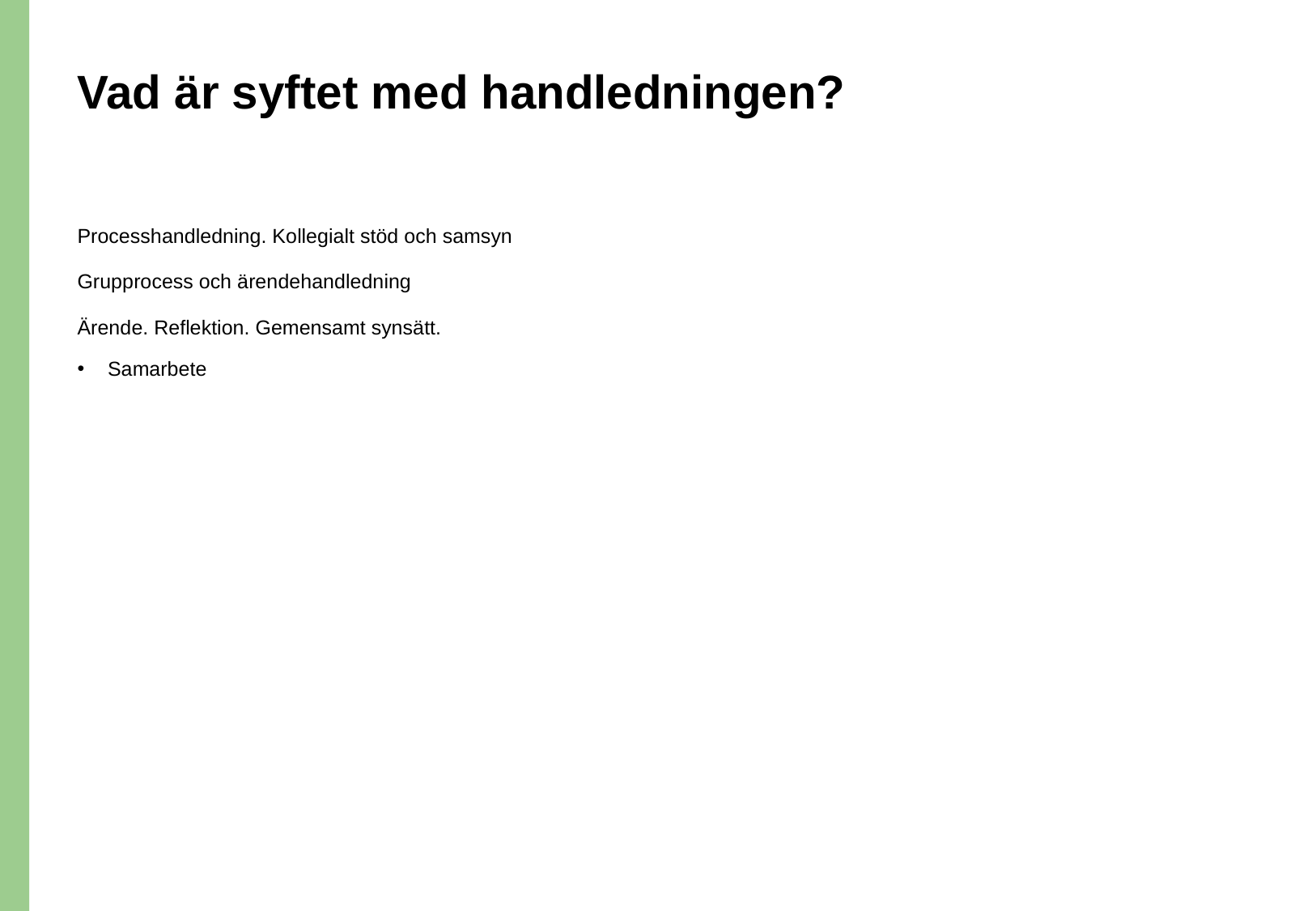

# Vad är syftet med handledningen?
Processhandledning. Kollegialt stöd och samsyn
Grupprocess och ärendehandledning
Ärende. Reflektion. Gemensamt synsätt.
Samarbete